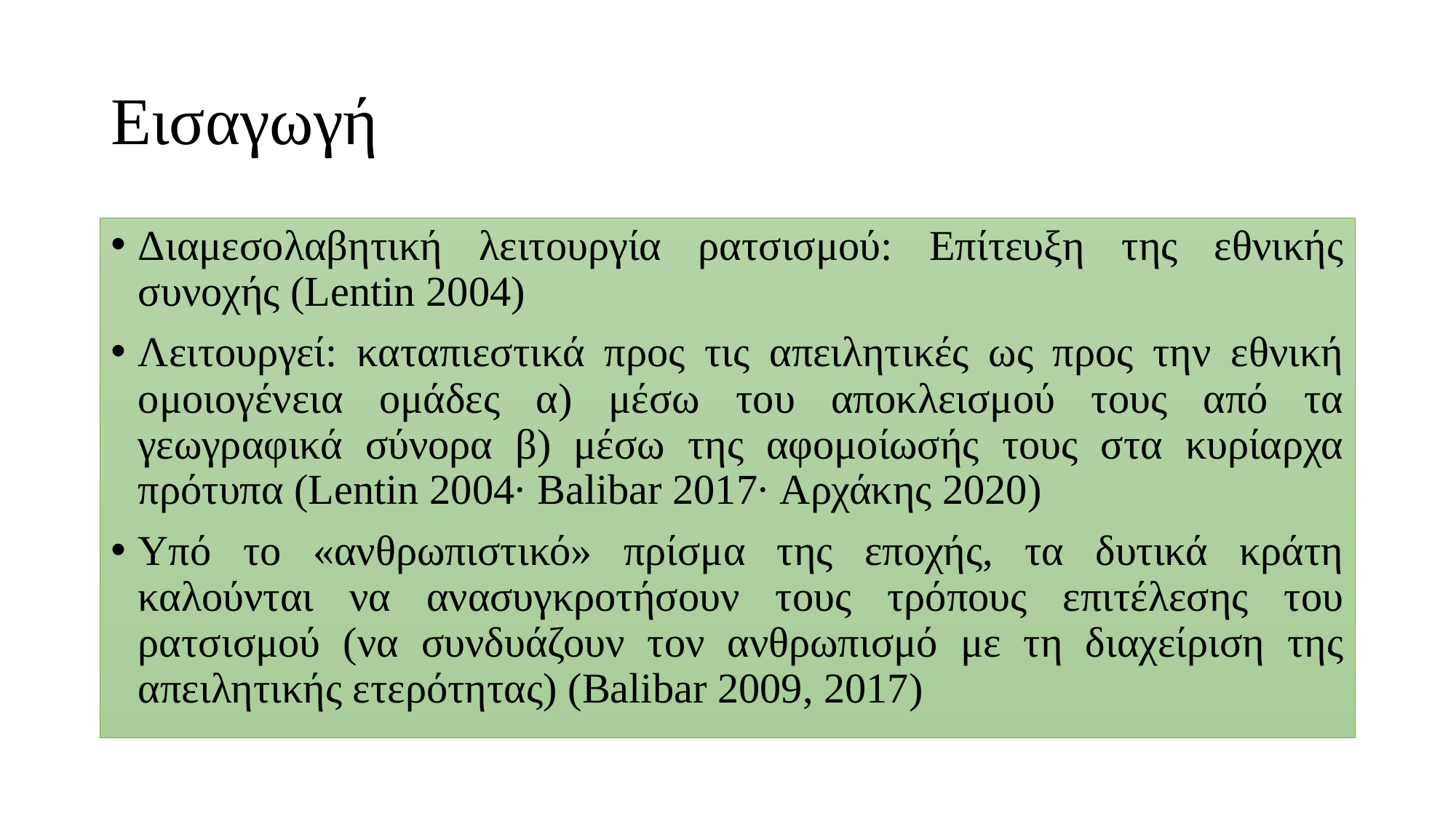

# Εισαγωγή
Διαμεσολαβητική λειτουργία ρατσισμού: Επίτευξη της εθνικής συνοχής (Lentin 2004)
Λειτουργεί: καταπιεστικά προς τις απειλητικές ως προς την εθνική ομοιογένεια ομάδες α) μέσω του αποκλεισμού τους από τα γεωγραφικά σύνορα β) μέσω της αφομοίωσής τους στα κυρίαρχα πρότυπα (Lentin 2004· Balibar 2017· Αρχάκης 2020)
Υπό το «ανθρωπιστικό» πρίσμα της εποχής, τα δυτικά κράτη καλούνται να ανασυγκροτήσουν τους τρόπους επιτέλεσης του ρατσισμού (να συνδυάζουν τον ανθρωπισμό με τη διαχείριση της απειλητικής ετερότητας) (Balibar 2009, 2017)